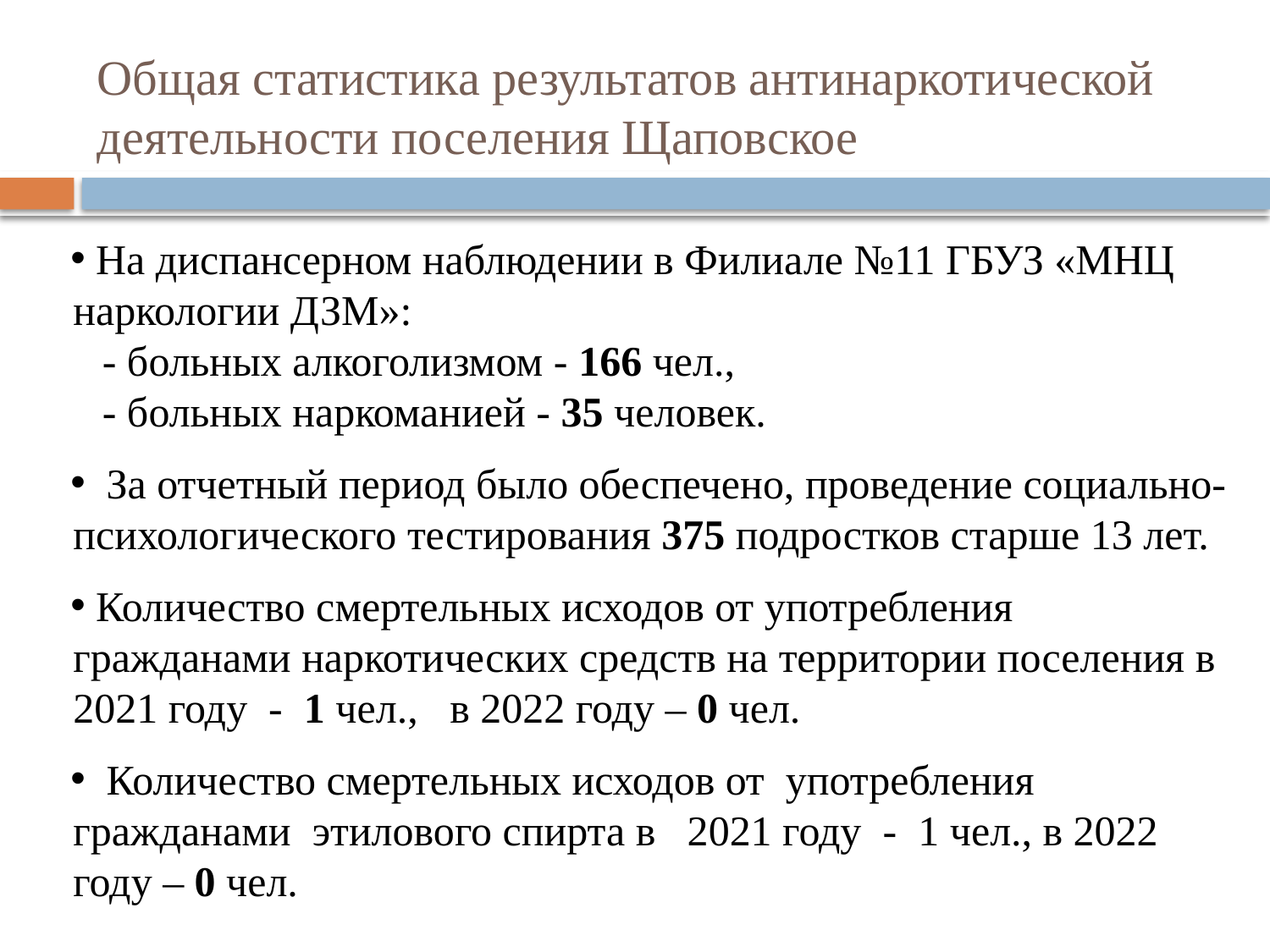

# Общая статистика результатов антинаркотической деятельности поселения Щаповское
 На диспансерном наблюдении в Филиале №11 ГБУЗ «МНЦ наркологии ДЗМ»:
   - больных алкоголизмом - 166 чел.,
   - больных наркоманией - 35 человек.

  За отчетный период было обеспечено, проведение социально-психологического тестирования 375 подростков старше 13 лет.

 Количество смертельных исходов от употребления гражданами наркотических средств на территории поселения в  2021 году  -  1 чел.,   в 2022 году – 0 чел.

  Количество смертельных исходов от  употребления гражданами  этилового спирта в   2021 году  -  1 чел., в 2022 году – 0 чел.